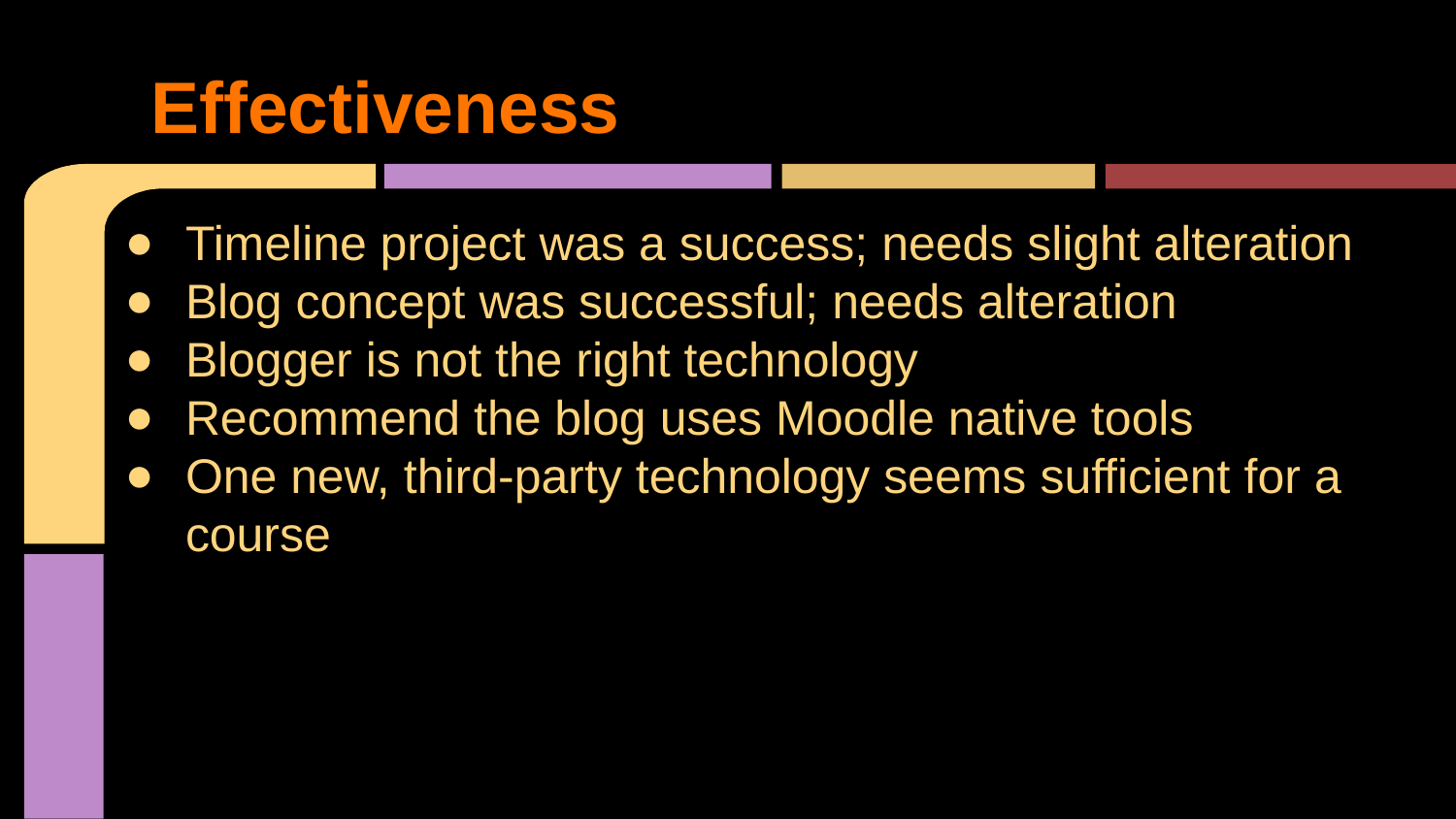

# Effectiveness
Timeline project was a success; needs slight alteration
Blog concept was successful; needs alteration
Blogger is not the right technology
Recommend the blog uses Moodle native tools
One new, third-party technology seems sufficient for a course